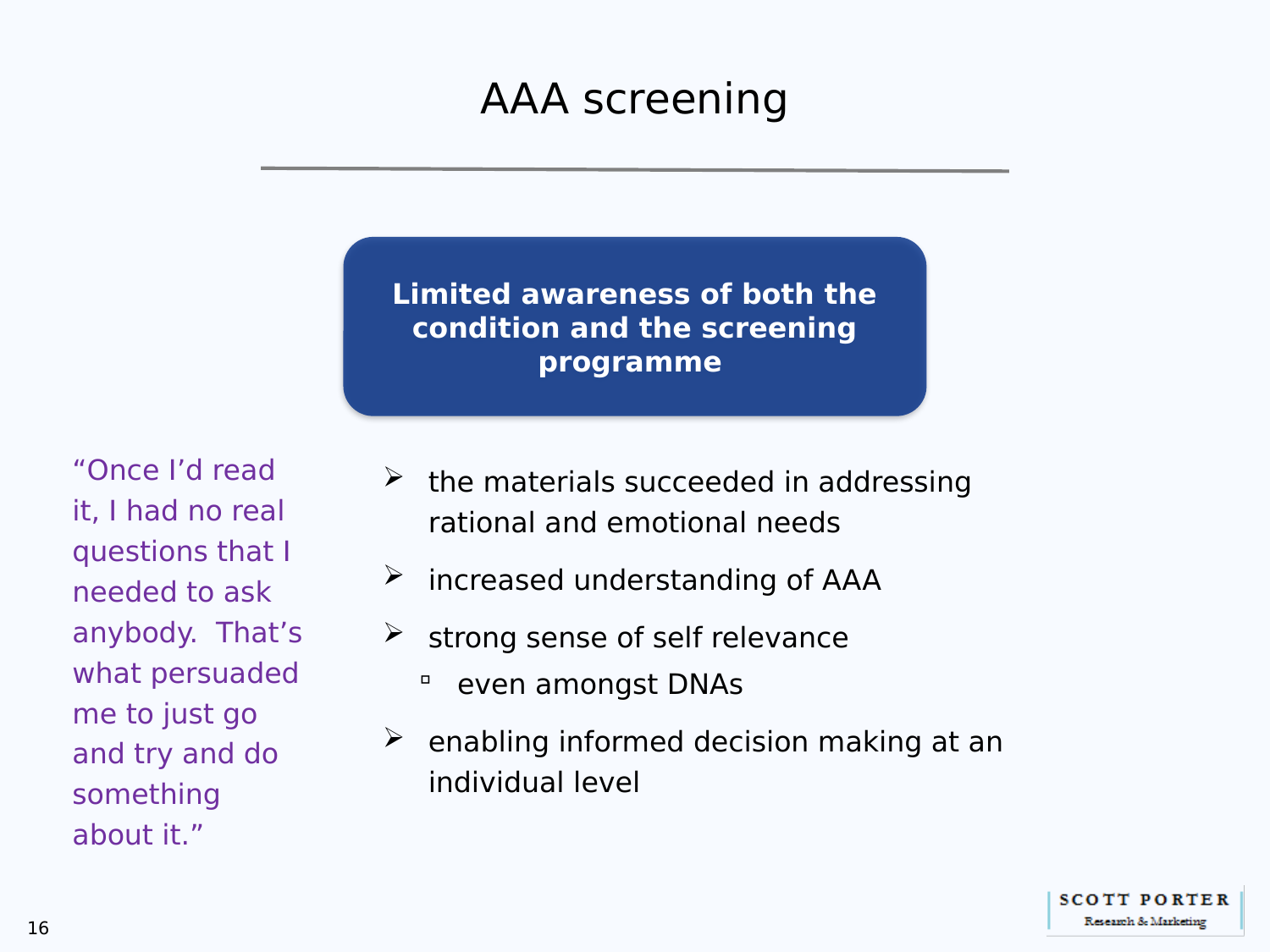

# AAA screening
Limited awareness of both the condition and the screening programme
“Once I’d read it, I had no real questions that I needed to ask anybody.  That’s what persuaded me to just go and try and do something about it.”
the materials succeeded in addressing rational and emotional needs
increased understanding of AAA
strong sense of self relevance
even amongst DNAs
enabling informed decision making at an individual level

16